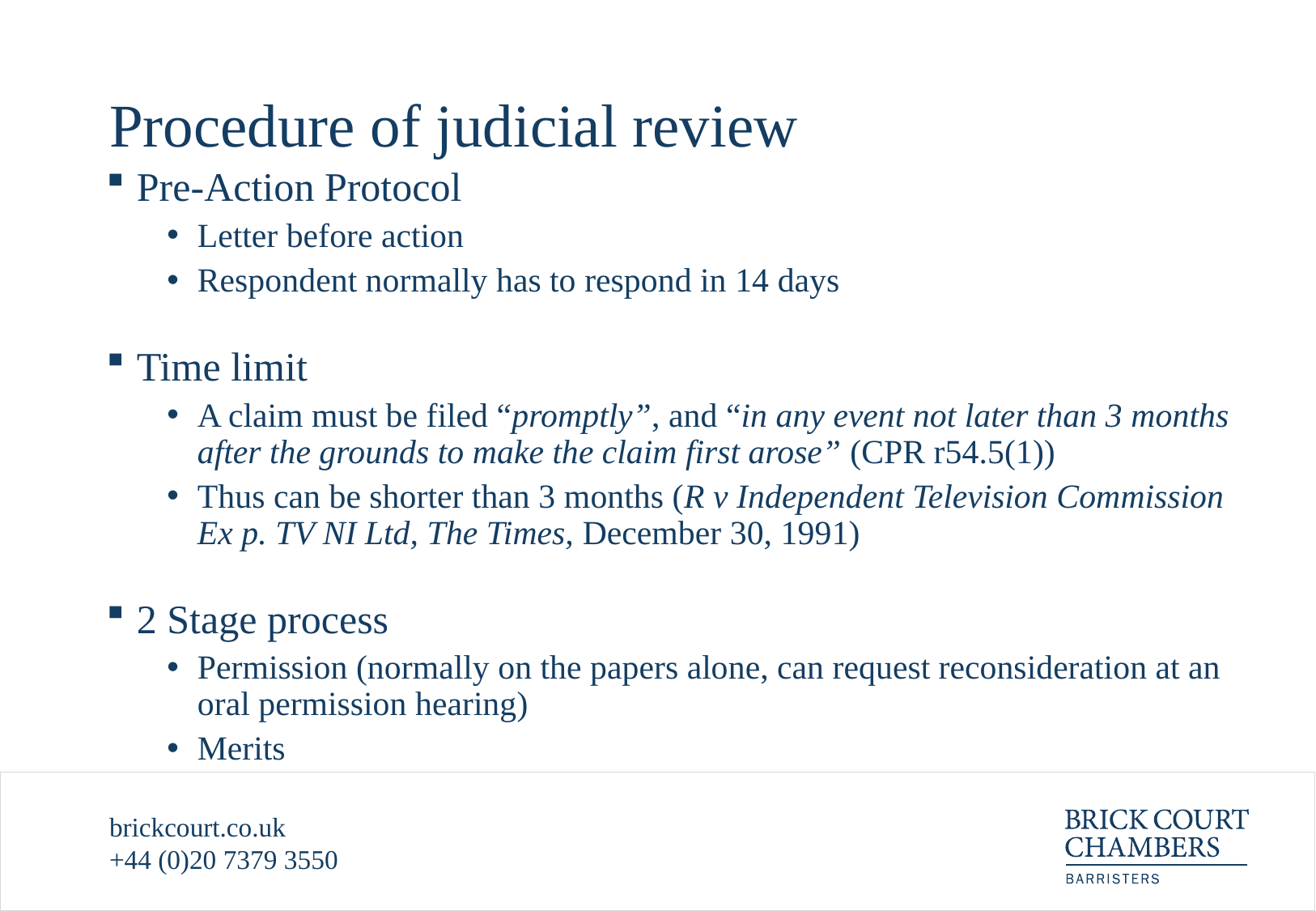

# Procedure of judicial review
Pre-Action Protocol
Letter before action
Respondent normally has to respond in 14 days
Time limit
A claim must be filed “promptly”, and “in any event not later than 3 months after the grounds to make the claim first arose” (CPR r54.5(1))
Thus can be shorter than 3 months (R v Independent Television Commission Ex p. TV NI Ltd, The Times, December 30, 1991)
2 Stage process
Permission (normally on the papers alone, can request reconsideration at an oral permission hearing)
Merits
brickcourt.co.uk
+44 (0)20 7379 3550